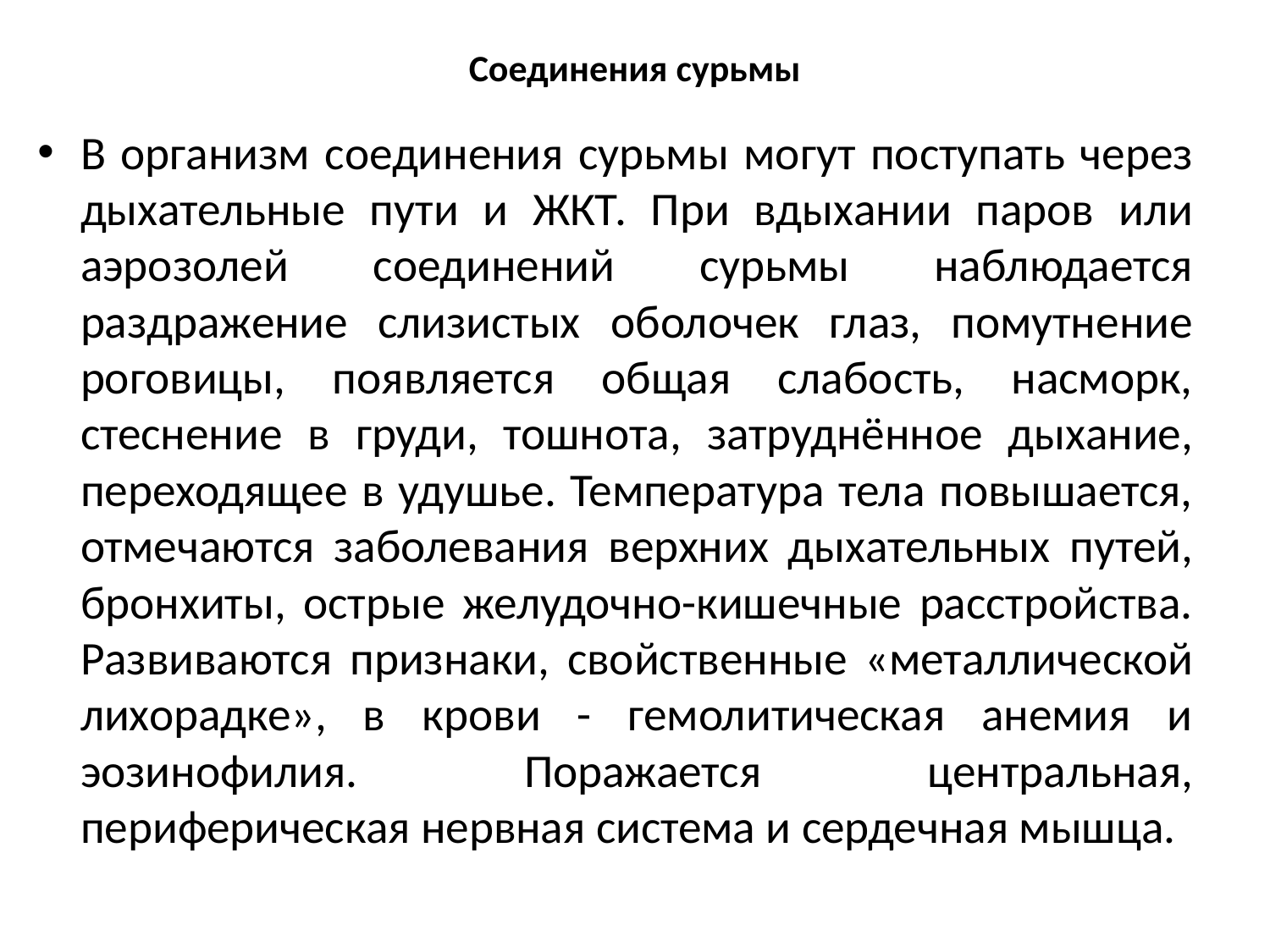

# Соединения сурьмы
В организм соединения сурьмы могут поступать через дыхательные пути и ЖКТ. При вдыхании паров или аэрозолей соединений сурьмы наблюдается раздражение слизистых оболочек глаз, помутнение роговицы, появляется общая слабость, насморк, стеснение в груди, тошнота, затруднённое дыхание, переходящее в удушье. Температура тела повышается, отмечаются заболевания верхних дыхательных путей, бронхиты, острые желудочно-кишечные расстройства. Развиваются признаки, свойственные «металлической лихорадке», в крови - гемолитическая анемия и эозинофилия. Поражается центральная, периферическая нервная система и сердечная мышца.